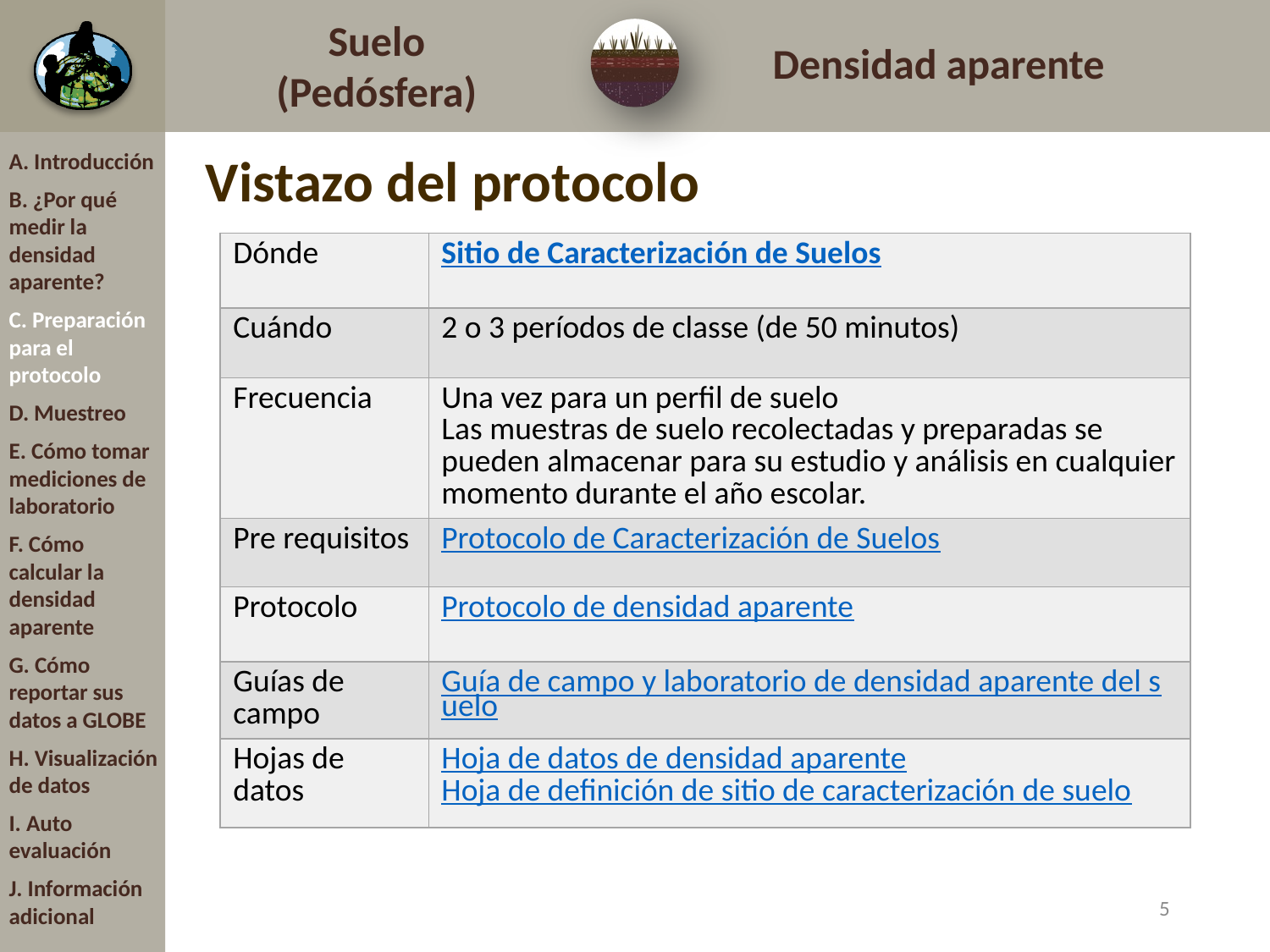

# Vistazo del protocolo
A. Introducción
B. ¿Por qué medir la densidad aparente?
C. Preparación para el protocolo
D. Muestreo
E. Cómo tomar mediciones de laboratorio
F. Cómo calcular la densidad aparente
G. Cómo reportar sus datos a GLOBE
H. Visualización de datos
I. Auto evaluación
J. Información adicional
| Dónde | Sitio de Caracterización de Suelos |
| --- | --- |
| Cuándo | 2 o 3 períodos de classe (de 50 minutos) |
| Frecuencia | Una vez para un perfil de suelo Las muestras de suelo recolectadas y preparadas se pueden almacenar para su estudio y análisis en cualquier momento durante el año escolar. |
| Pre requisitos | Protocolo de Caracterización de Suelos |
| Protocolo | Protocolo de densidad aparente |
| Guías de campo | Guía de campo y laboratorio de densidad aparente del suelo |
| Hojas de datos | Hoja de datos de densidad aparente Hoja de definición de sitio de caracterización de suelo |
5